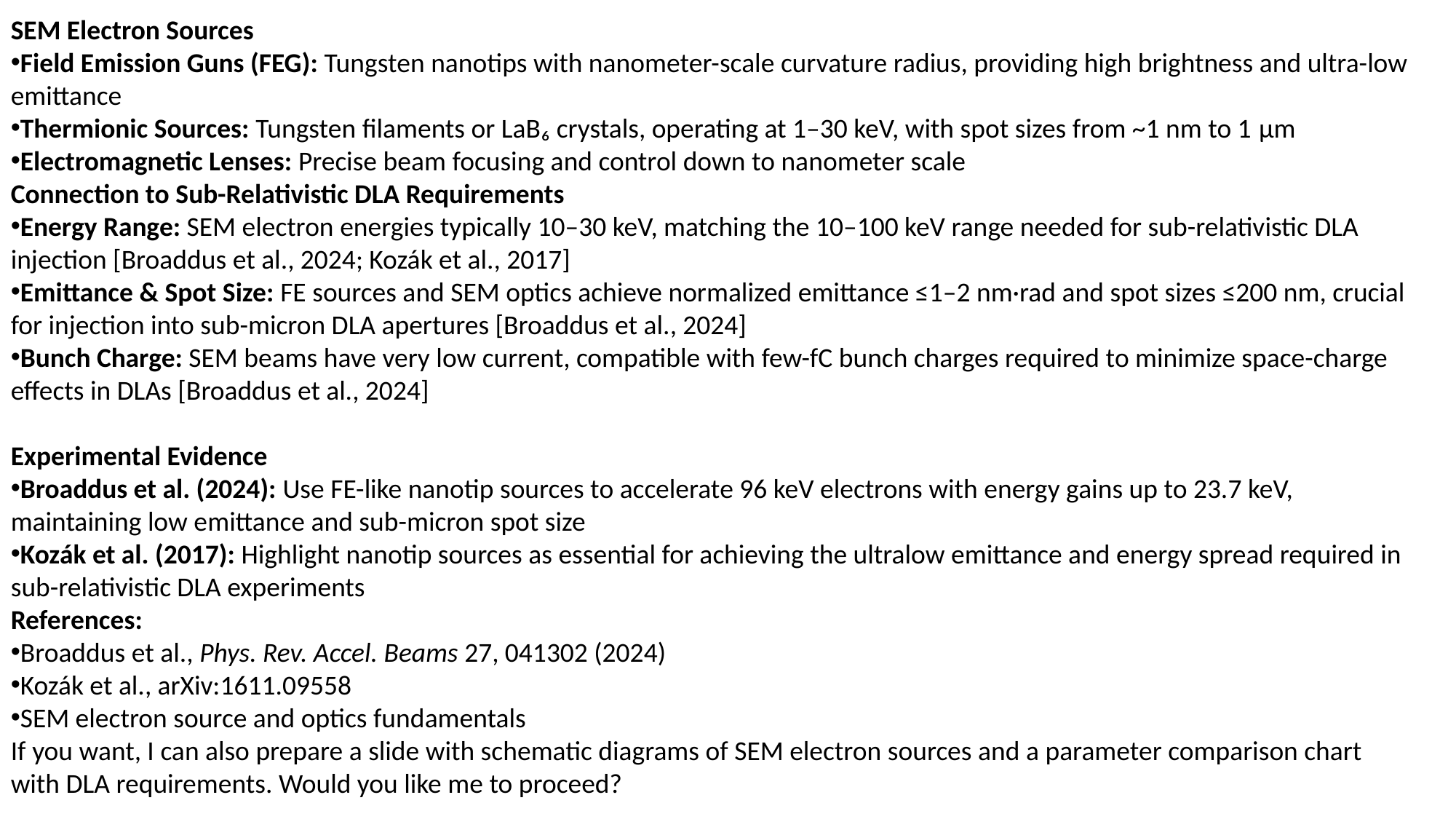

SEM Electron Sources
Field Emission Guns (FEG): Tungsten nanotips with nanometer-scale curvature radius, providing high brightness and ultra-low emittance
Thermionic Sources: Tungsten filaments or LaB₆ crystals, operating at 1–30 keV, with spot sizes from ~1 nm to 1 μm
Electromagnetic Lenses: Precise beam focusing and control down to nanometer scale
Connection to Sub-Relativistic DLA Requirements
Energy Range: SEM electron energies typically 10–30 keV, matching the 10–100 keV range needed for sub-relativistic DLA injection [Broaddus et al., 2024; Kozák et al., 2017]
Emittance & Spot Size: FE sources and SEM optics achieve normalized emittance ≤1–2 nm·rad and spot sizes ≤200 nm, crucial for injection into sub-micron DLA apertures [Broaddus et al., 2024]
Bunch Charge: SEM beams have very low current, compatible with few-fC bunch charges required to minimize space-charge effects in DLAs [Broaddus et al., 2024]

Experimental Evidence
Broaddus et al. (2024): Use FE-like nanotip sources to accelerate 96 keV electrons with energy gains up to 23.7 keV, maintaining low emittance and sub-micron spot size
Kozák et al. (2017): Highlight nanotip sources as essential for achieving the ultralow emittance and energy spread required in sub-relativistic DLA experiments
References:
Broaddus et al., Phys. Rev. Accel. Beams 27, 041302 (2024)
Kozák et al., arXiv:1611.09558
SEM electron source and optics fundamentals
If you want, I can also prepare a slide with schematic diagrams of SEM electron sources and a parameter comparison chart with DLA requirements. Would you like me to proceed?